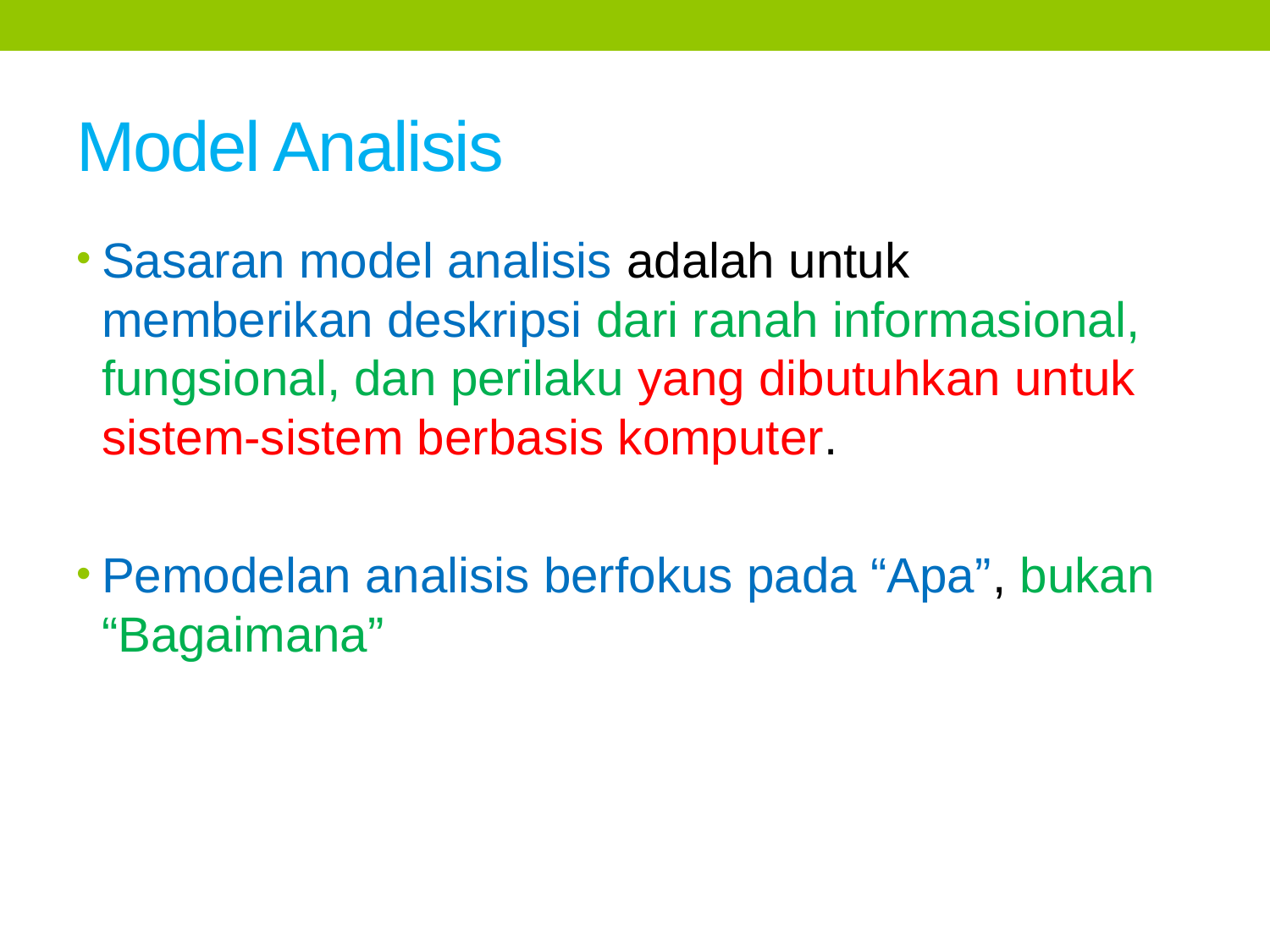

# Model Analisis
Sasaran model analisis adalah untuk memberikan deskripsi dari ranah informasional, fungsional, dan perilaku yang dibutuhkan untuk sistem-sistem berbasis komputer.

Pemodelan analisis berfokus pada “Apa”, bukan “Bagaimana”